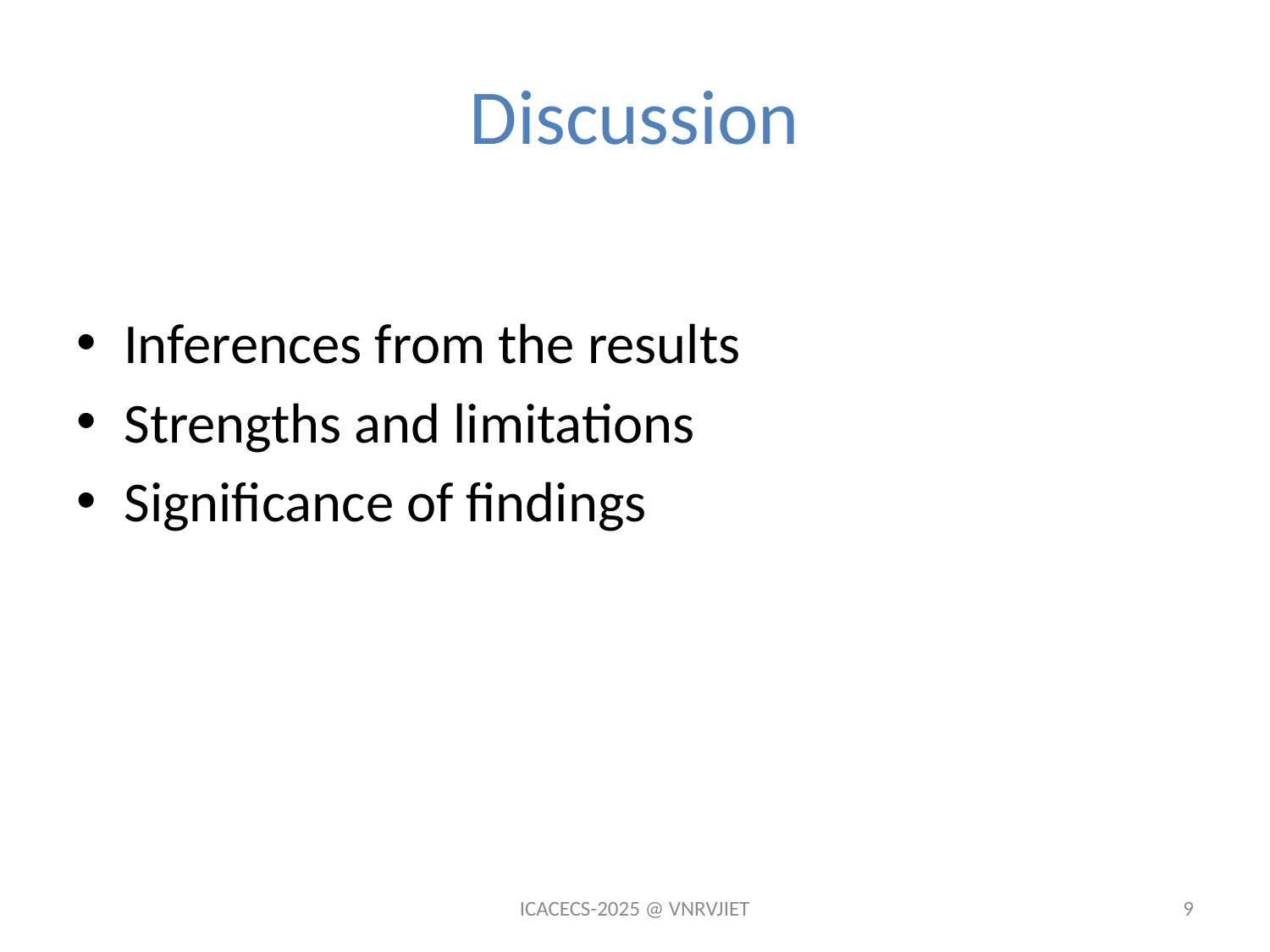

# Discussion

Inferences from the results
Strengths and limitations
Significance of findings
ICACECS-2025 @ VNRVJIET
9